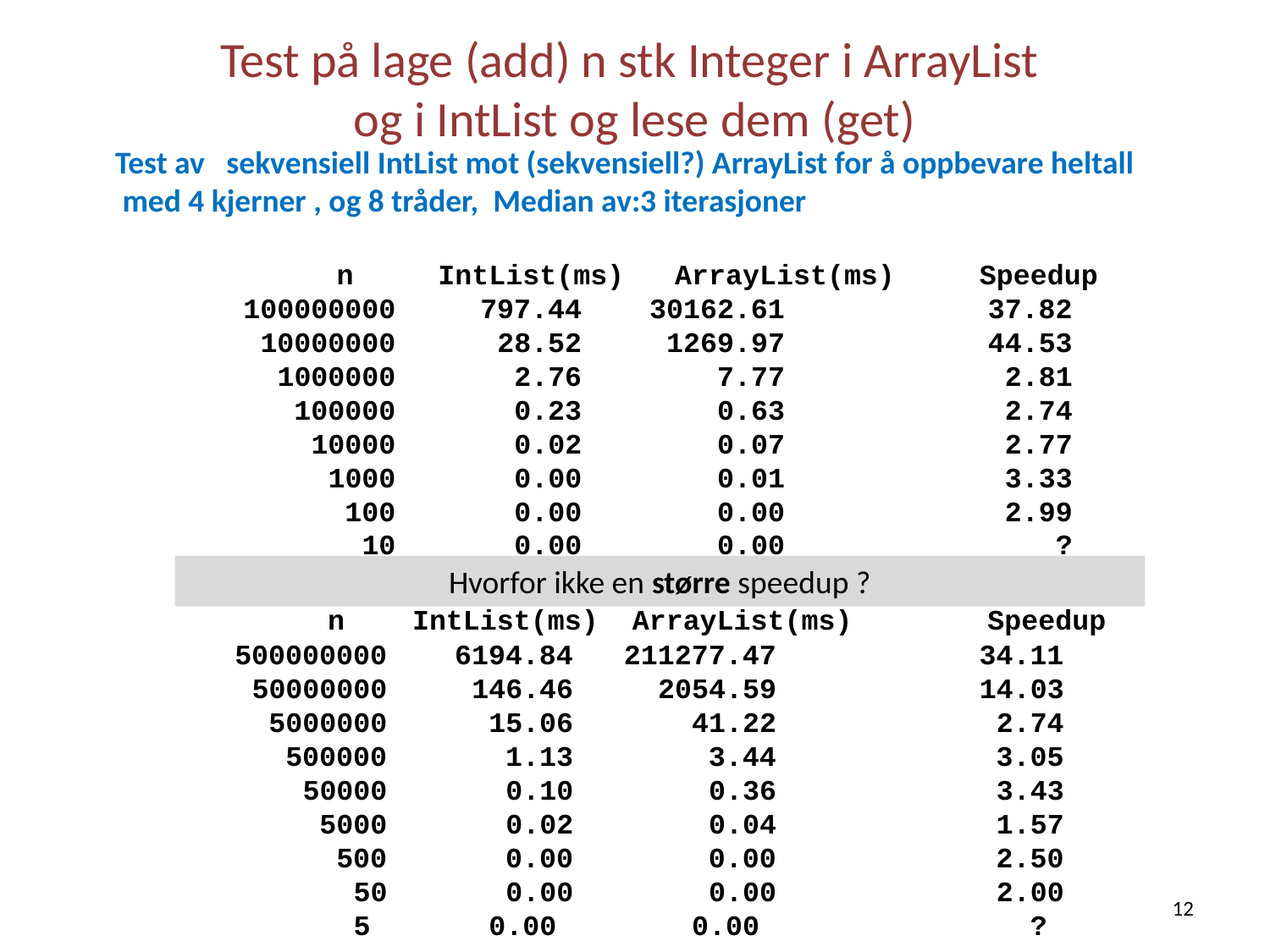

# Test på lage (add) n stk Integer i ArrayList og i IntList og lese dem (get)
Test av   sekvensiell IntList mot (sekvensiell?) ArrayList for å oppbevare heltall
 med 4 kjerner , og 8 tråder,  Median av:3 iterasjoner

          n     IntList(ms)   ArrayList(ms)     Speedup
   100000000     797.44    30162.61            37.82
    10000000      28.52     1269.97            44.53
     1000000       2.76        7.77             2.81
      100000       0.23        0.63             2.74
       10000       0.02        0.07             2.77
        1000       0.00        0.01             3.33
         100       0.00        0.00             2.99
          10       0.00        0.00                ?

                   n    IntList(ms)  ArrayList(ms)        Speedup
  500000000    6194.84   211277.47            34.11
   50000000     146.46     2054.59            14.03
    5000000      15.06       41.22             2.74
     500000       1.13        3.44             3.05
      50000       0.10        0.36             3.43
       5000       0.02        0.04             1.57
        500       0.00        0.00             2.50
         50       0.00        0.00             2.00
          5       0.00        0.00                ?
Hvorfor ikke en større speedup ?
12